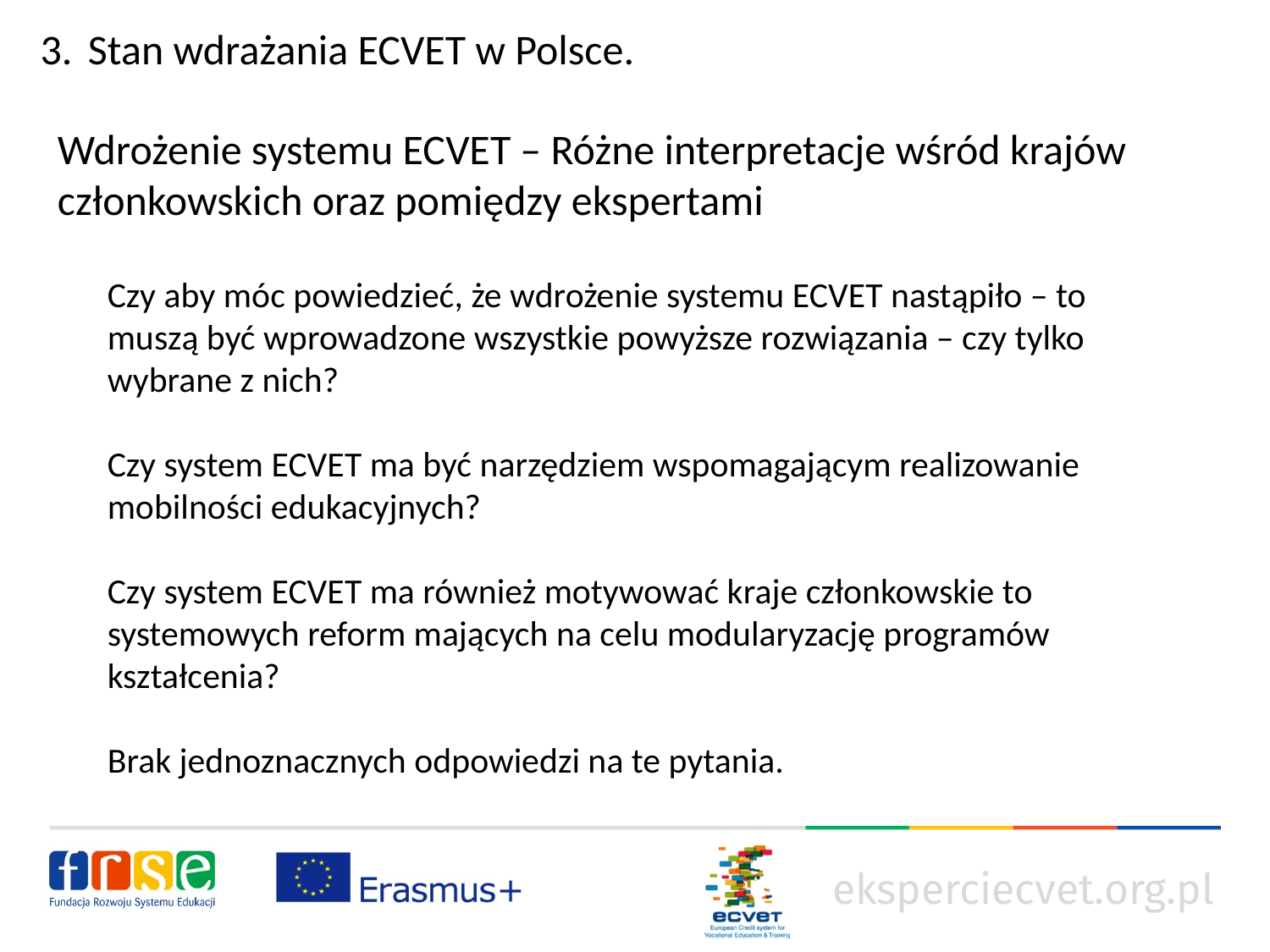

Stan wdrażania ECVET w Polsce.
Wdrożenie systemu ECVET – Różne interpretacje wśród krajów członkowskich oraz pomiędzy ekspertami
Czy aby móc powiedzieć, że wdrożenie systemu ECVET nastąpiło – to muszą być wprowadzone wszystkie powyższe rozwiązania – czy tylko wybrane z nich?

Czy system ECVET ma być narzędziem wspomagającym realizowanie
mobilności edukacyjnych?

Czy system ECVET ma również motywować kraje członkowskie to
systemowych reform mających na celu modularyzację programów kształcenia?

Brak jednoznacznych odpowiedzi na te pytania.